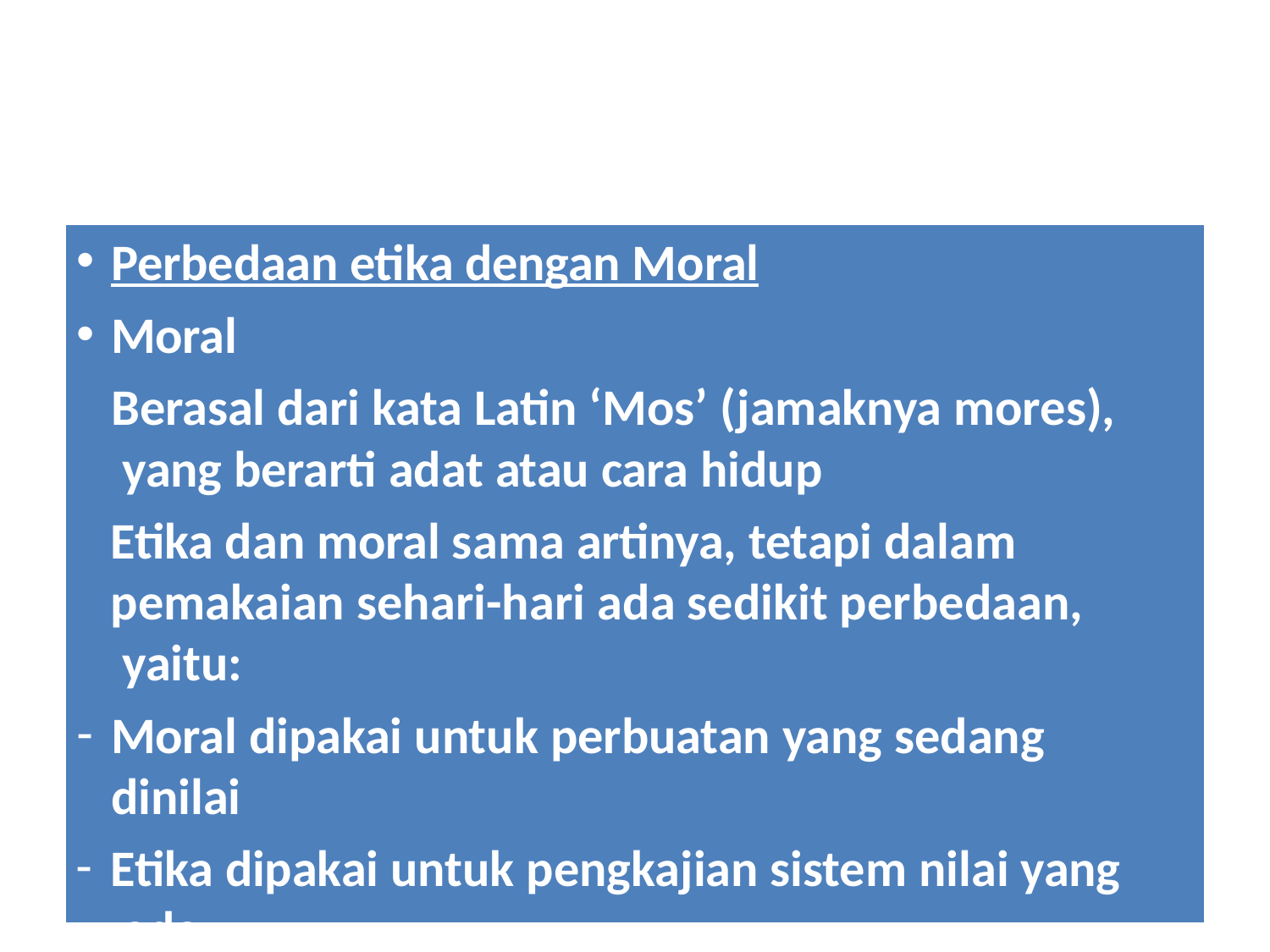

Perbedaan etika dengan Moral
Moral
Berasal dari kata Latin ‘Mos’ (jamaknya mores),  yang berarti adat atau cara hidup
	Etika dan moral sama artinya, tetapi dalam  pemakaian sehari-hari ada sedikit perbedaan,  yaitu:
Moral dipakai untuk perbuatan yang sedang dinilai
Etika dipakai untuk pengkajian sistem nilai yang  ada